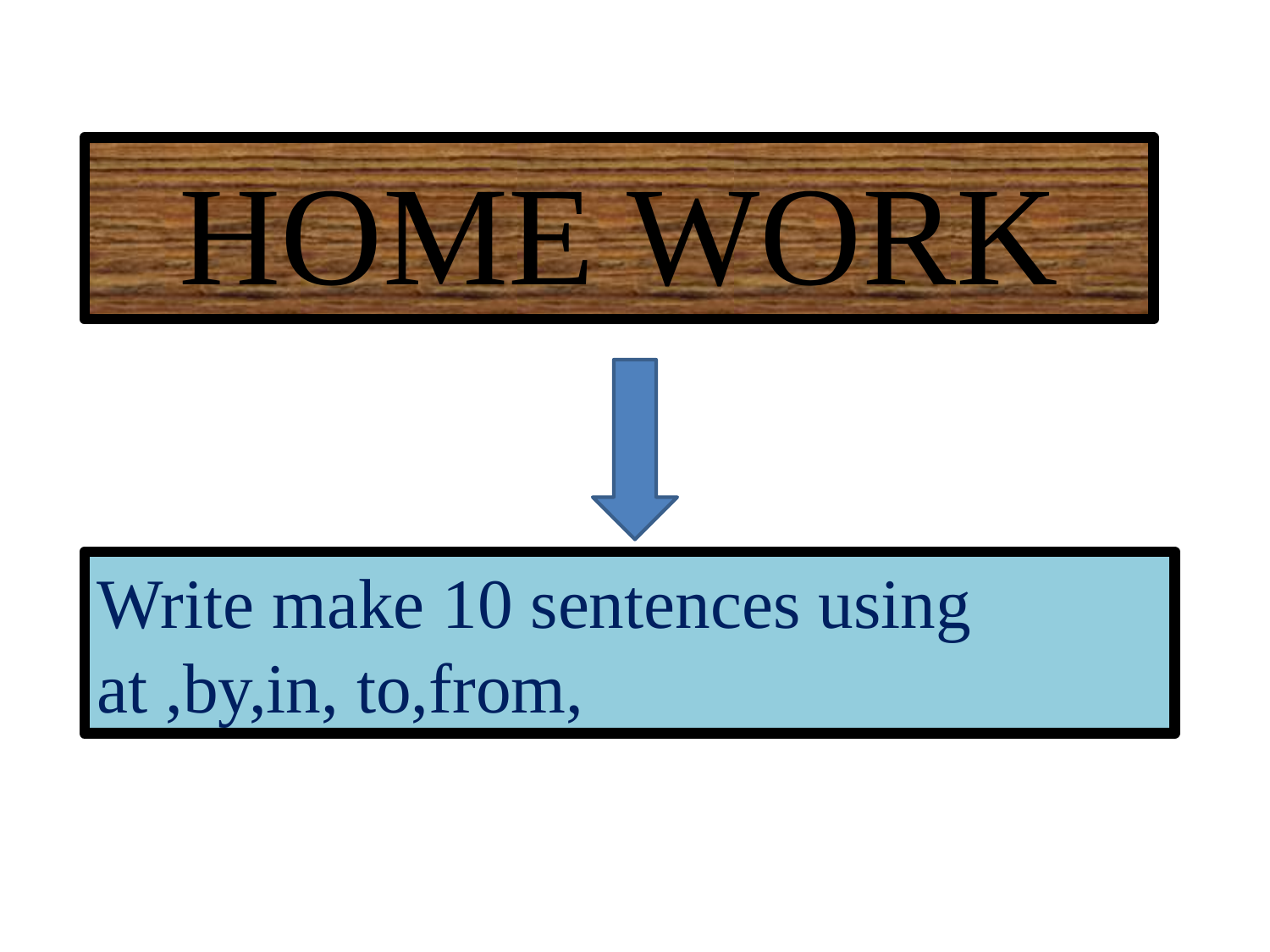

HOME WORK

Write make 10 sentences using at ,by,in, to,from,